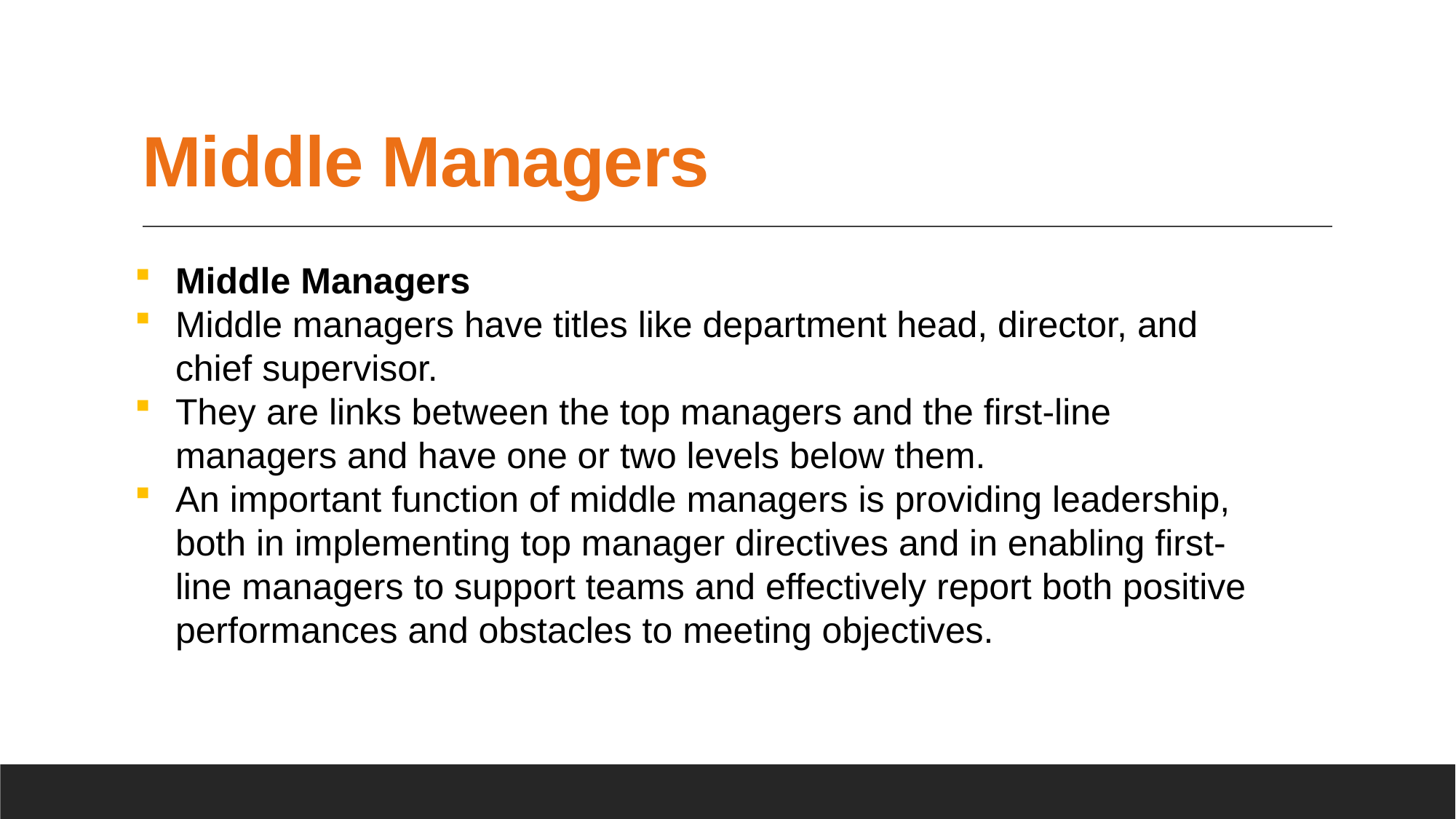

# Middle Managers
Middle Managers
Middle managers have titles like department head, director, and chief supervisor.
They are links between the top managers and the first-line managers and have one or two levels below them.
An important function of middle managers is providing leadership, both in implementing top manager directives and in enabling first-line managers to support teams and effectively report both positive performances and obstacles to meeting objectives.